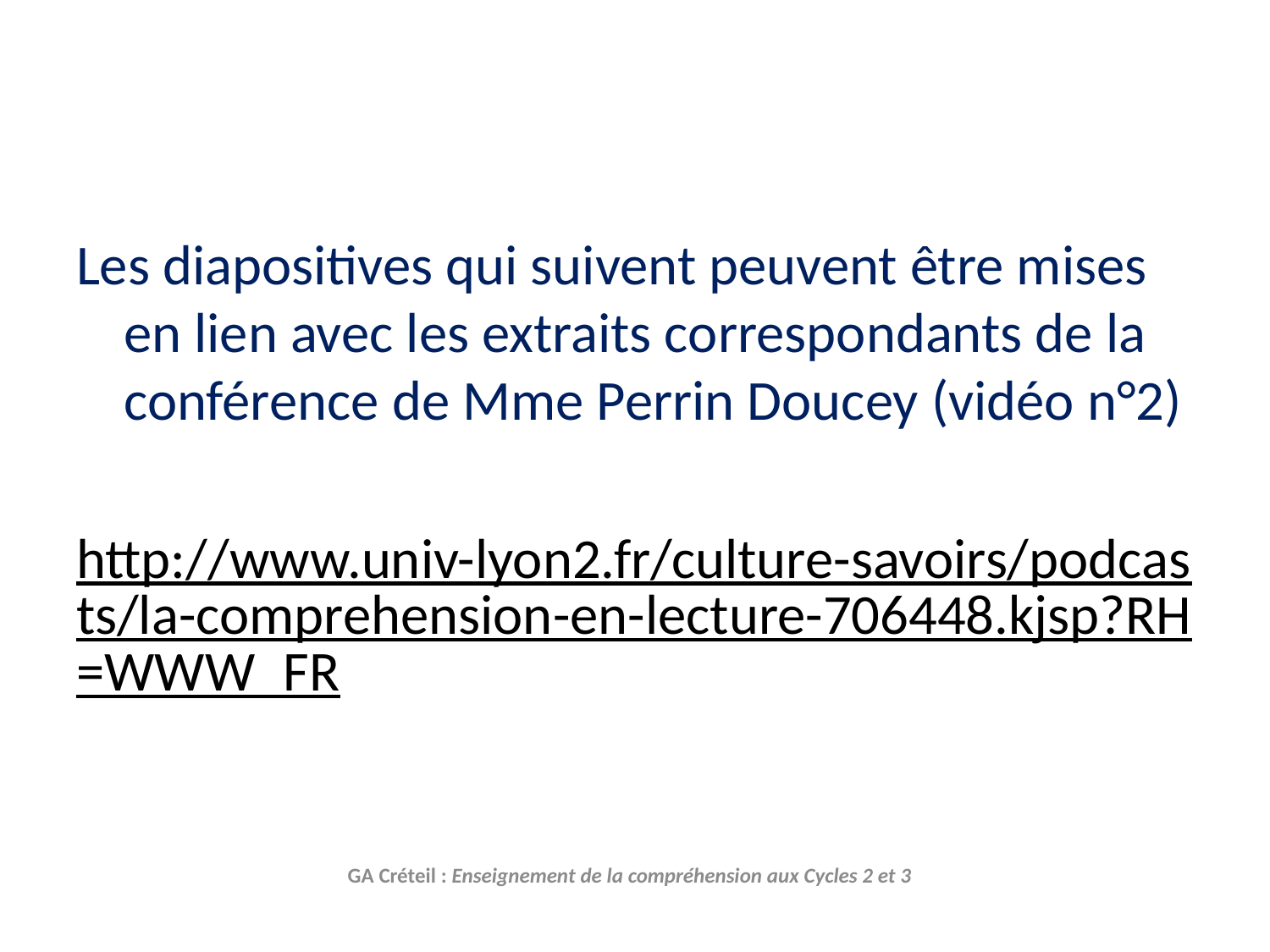

Les diapositives qui suivent peuvent être mises en lien avec les extraits correspondants de la conférence de Mme Perrin Doucey (vidéo n°2)

http://www.univ-lyon2.fr/culture-savoirs/podcasts/la-comprehension-en-lecture-706448.kjsp?RH=WWW_FR

GA Créteil : Enseignement de la compréhension aux Cycles 2 et 3